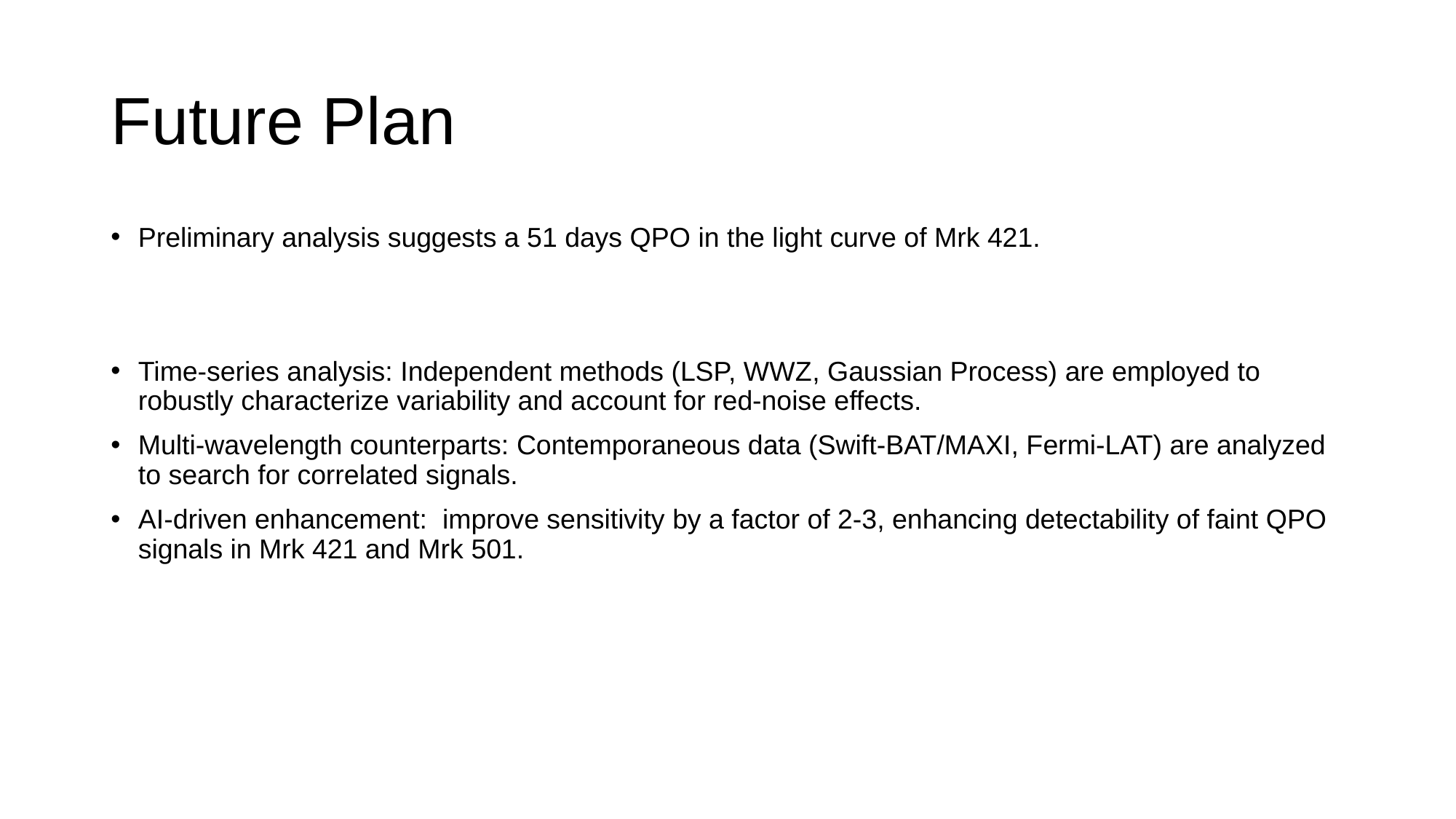

# Future Plan
Preliminary analysis suggests a 51 days QPO in the light curve of Mrk 421.

Time-series analysis: Independent methods (LSP, WWZ, Gaussian Process) are employed to robustly characterize variability and account for red-noise effects.
Multi-wavelength counterparts: Contemporaneous data (Swift-BAT/MAXI, Fermi-LAT) are analyzed to search for correlated signals.
AI-driven enhancement:  improve sensitivity by a factor of 2-3, enhancing detectability of faint QPO signals in Mrk 421 and Mrk 501.